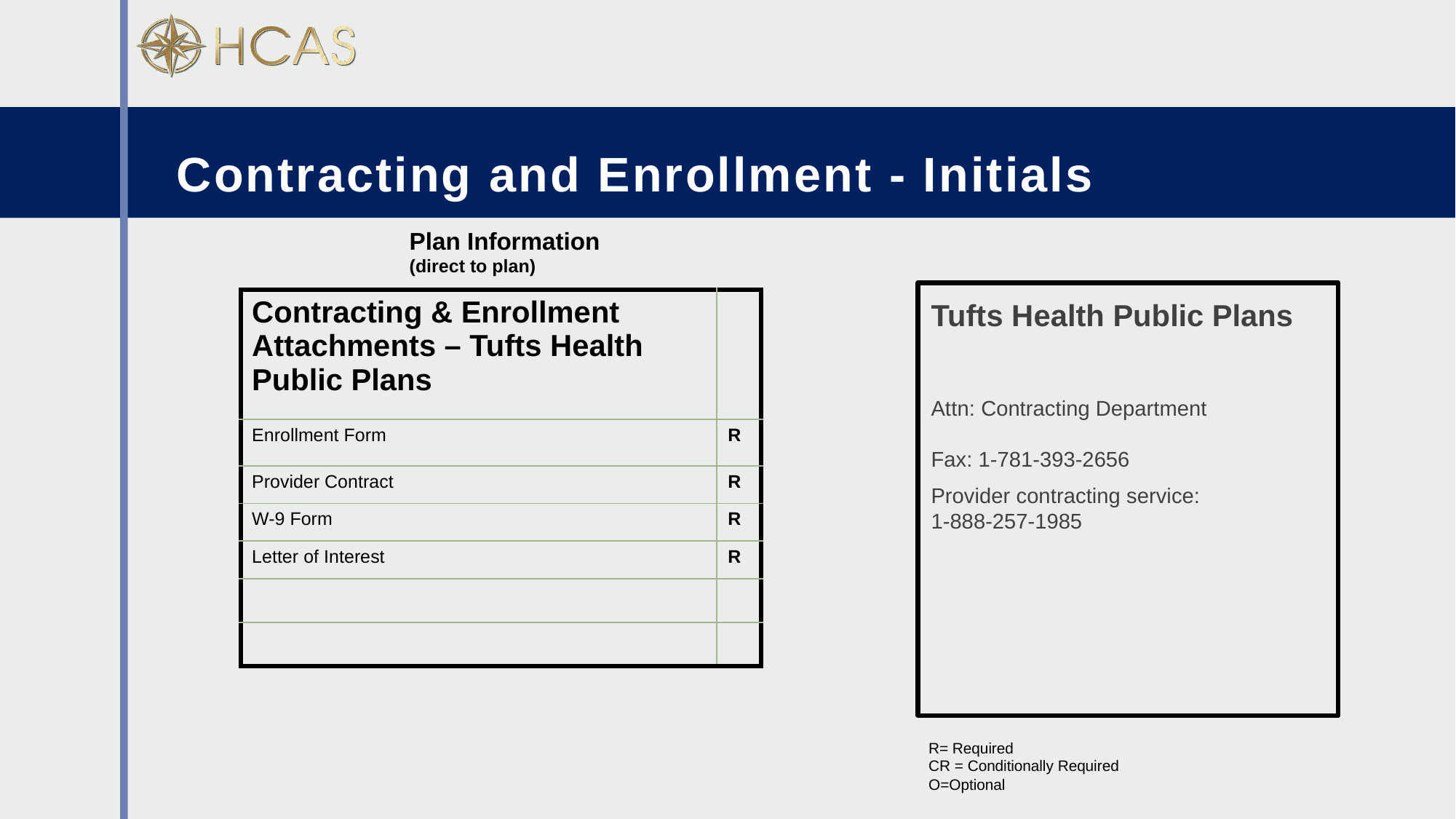

# Contracting and Enrollment - Initials
Plan Information
(direct to plan)
Tufts Health Public Plans

Attn: Contracting Department
Fax: 1-781-393-2656
Provider contracting service:
1-888-257-1985

| Contracting & Enrollment Attachments – Tufts Health Public Plans |  |
| --- | --- |
| Enrollment Form | R |
| Provider Contract | R |
| W-9 Form | R |
| Letter of Interest | R |
|  |  |
|  |  |
R= Required
CR = Conditionally Required
O=Optional